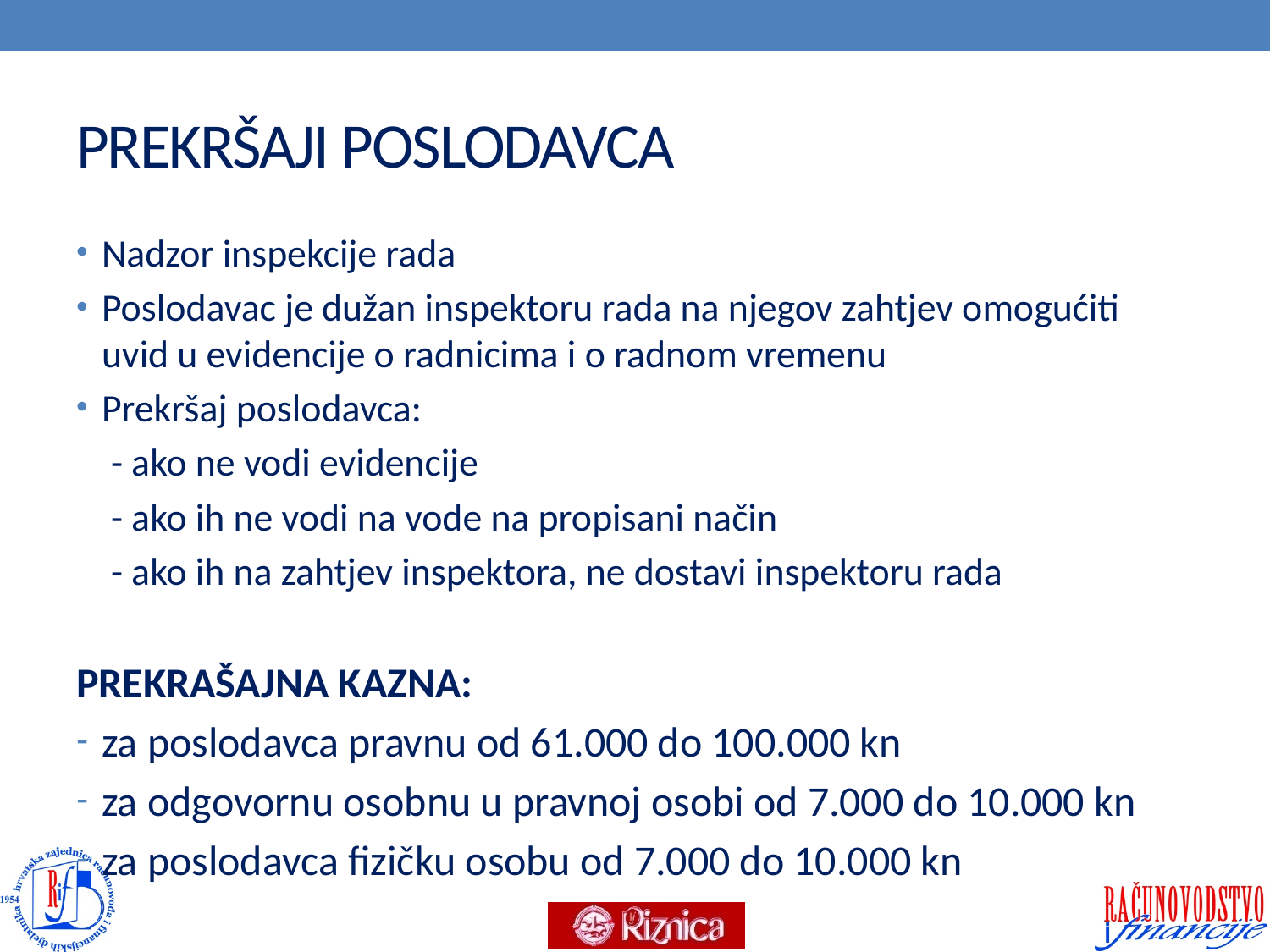

# PREKRŠAJI POSLODAVCA
Nadzor inspekcije rada
Poslodavac je dužan inspektoru rada na njegov zahtjev omogućiti uvid u evidencije o radnicima i o radnom vremenu
Prekršaj poslodavca:
    - ako ne vodi evidencije
    - ako ih ne vodi na vode na propisani način
    - ako ih na zahtjev inspektora, ne dostavi inspektoru rada

PREKRAŠAJNA KAZNA:
za poslodavca pravnu od 61.000 do 100.000 kn
za odgovornu osobnu u pravnoj osobi od 7.000 do 10.000 kn
za poslodavca fizičku osobu od 7.000 do 10.000 kn